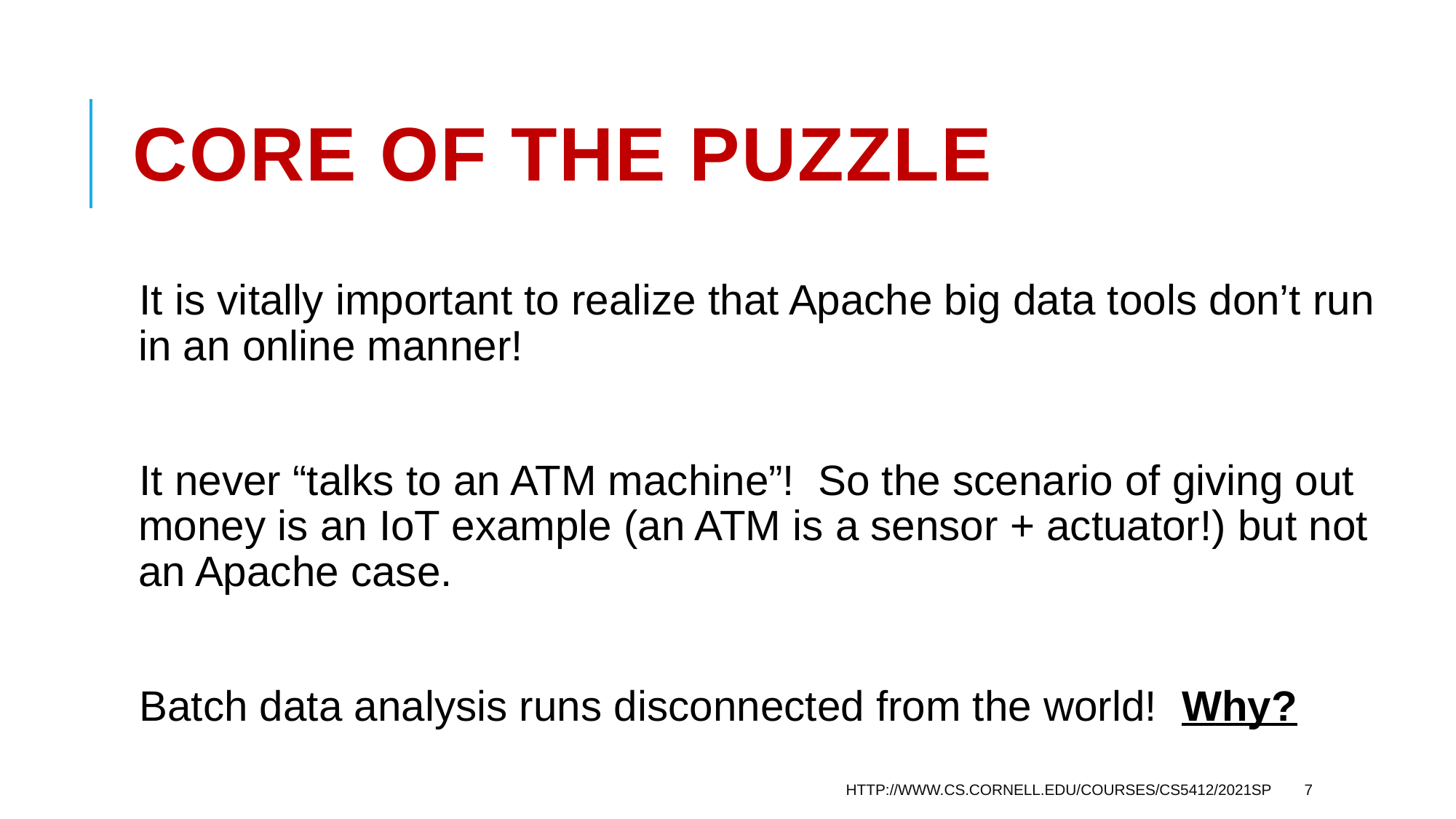

# Core of the puzzle
It is vitally important to realize that Apache big data tools don’t run in an online manner!

It never “talks to an ATM machine”!  So the scenario of giving out money is an IoT example (an ATM is a sensor + actuator!) but not an Apache case.

Batch data analysis runs disconnected from the world!  Why?
http://www.cs.cornell.edu/courses/cs5412/2021sp
7